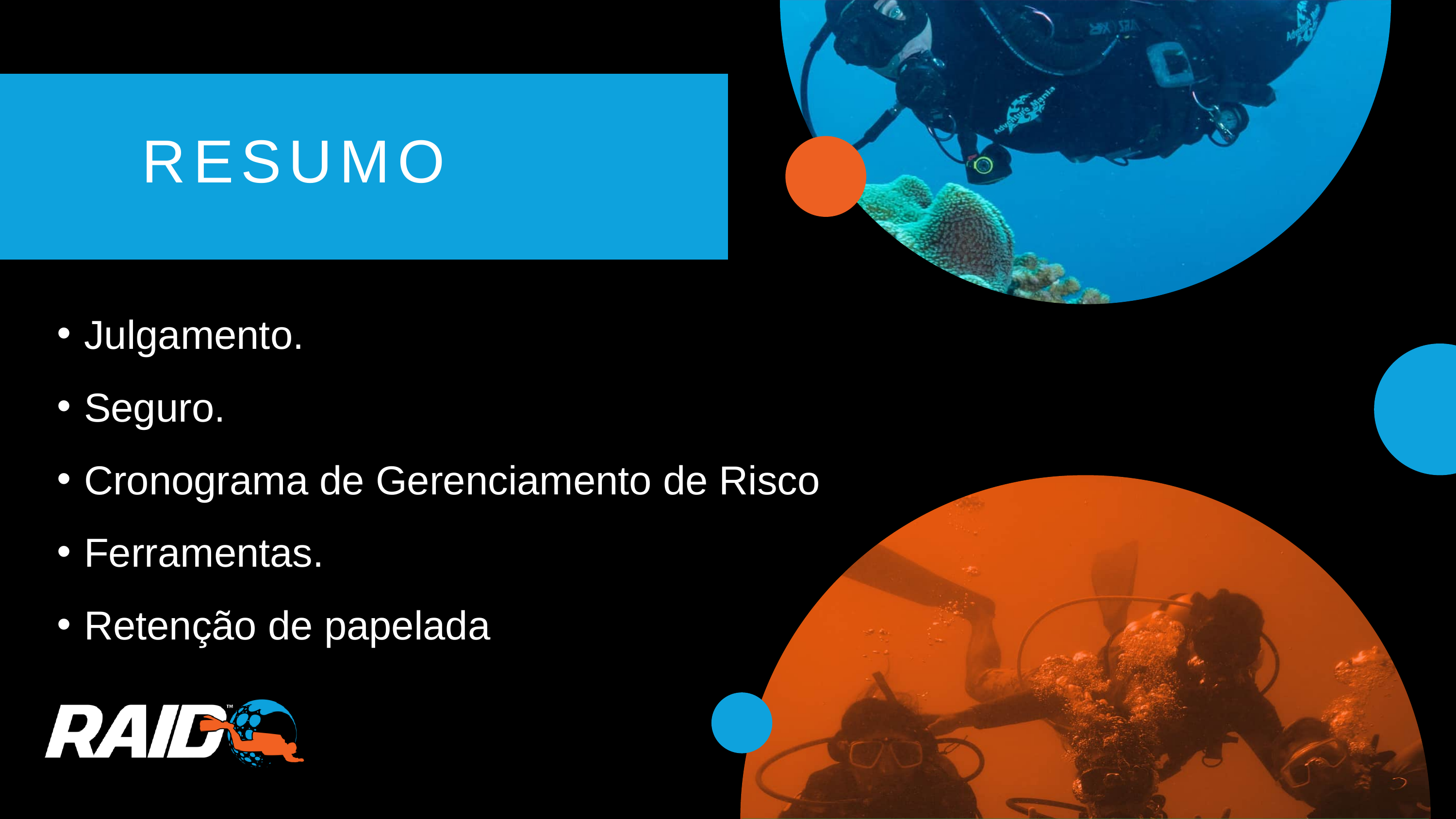

RESUMO

Julgamento.
Seguro.
Cronograma de Gerenciamento de Risco
Ferramentas.
Retenção de papelada